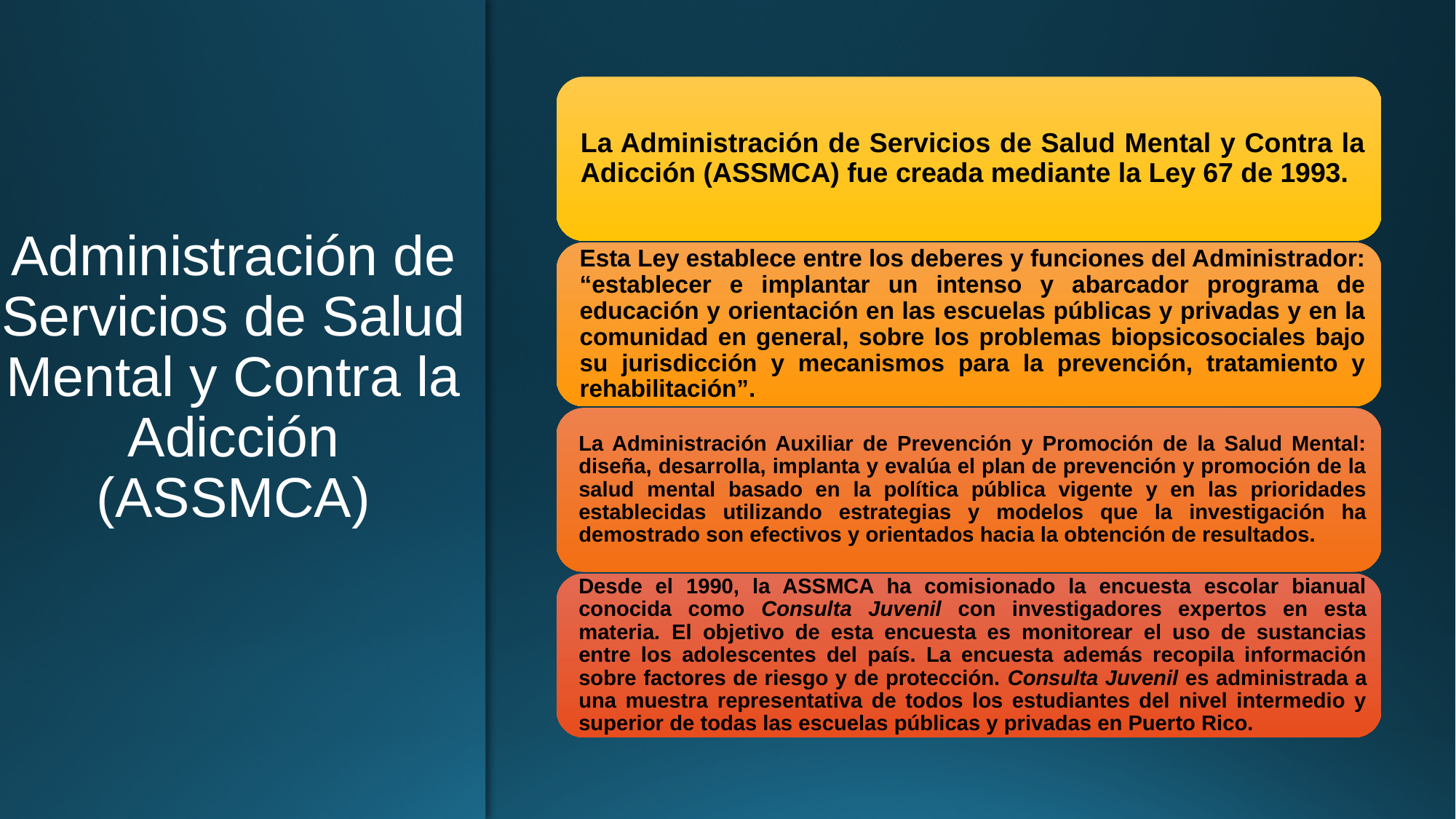

La Administración de Servicios de Salud Mental y Contra la Adicción (ASSMCA) fue creada mediante la Ley 67 de 1993.
Esta Ley establece entre los deberes y funciones del Administrador: “establecer e implantar un intenso y abarcador programa de educación y orientación en las escuelas públicas y privadas y en la comunidad en general, sobre los problemas biopsicosociales bajo su jurisdicción y mecanismos para la prevención, tratamiento y rehabilitación”.
La Administración Auxiliar de Prevención y Promoción de la Salud Mental: diseña, desarrolla, implanta y evalúa el plan de prevención y promoción de la salud mental basado en la política pública vigente y en las prioridades establecidas utilizando estrategias y modelos que la investigación ha demostrado son efectivos y orientados hacia la obtención de resultados.
Desde el 1990, la ASSMCA ha comisionado la encuesta escolar bianual conocida como Consulta Juvenil con investigadores expertos en esta materia. El objetivo de esta encuesta es monitorear el uso de sustancias entre los adolescentes del país. La encuesta además recopila información sobre factores de riesgo y de protección. Consulta Juvenil es administrada a una muestra representativa de todos los estudiantes del nivel intermedio y superior de todas las escuelas públicas y privadas en Puerto Rico.
        Administración de Servicios de Salud Mental y Contra la Adicción (ASSMCA)